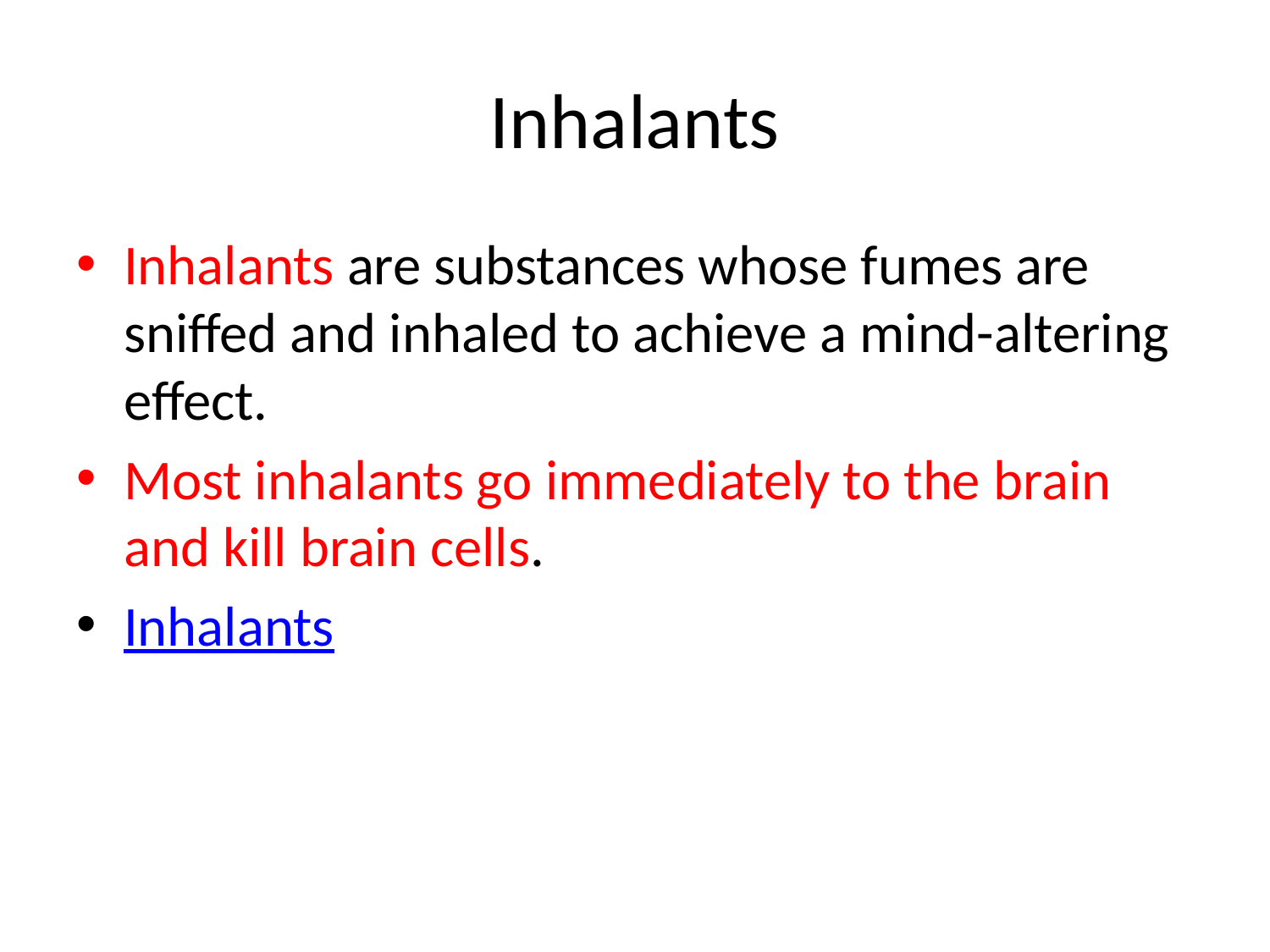

# Inhalants
Inhalants are substances whose fumes are sniffed and inhaled to achieve a mind-altering effect.
Most inhalants go immediately to the brain and kill brain cells.
Inhalants